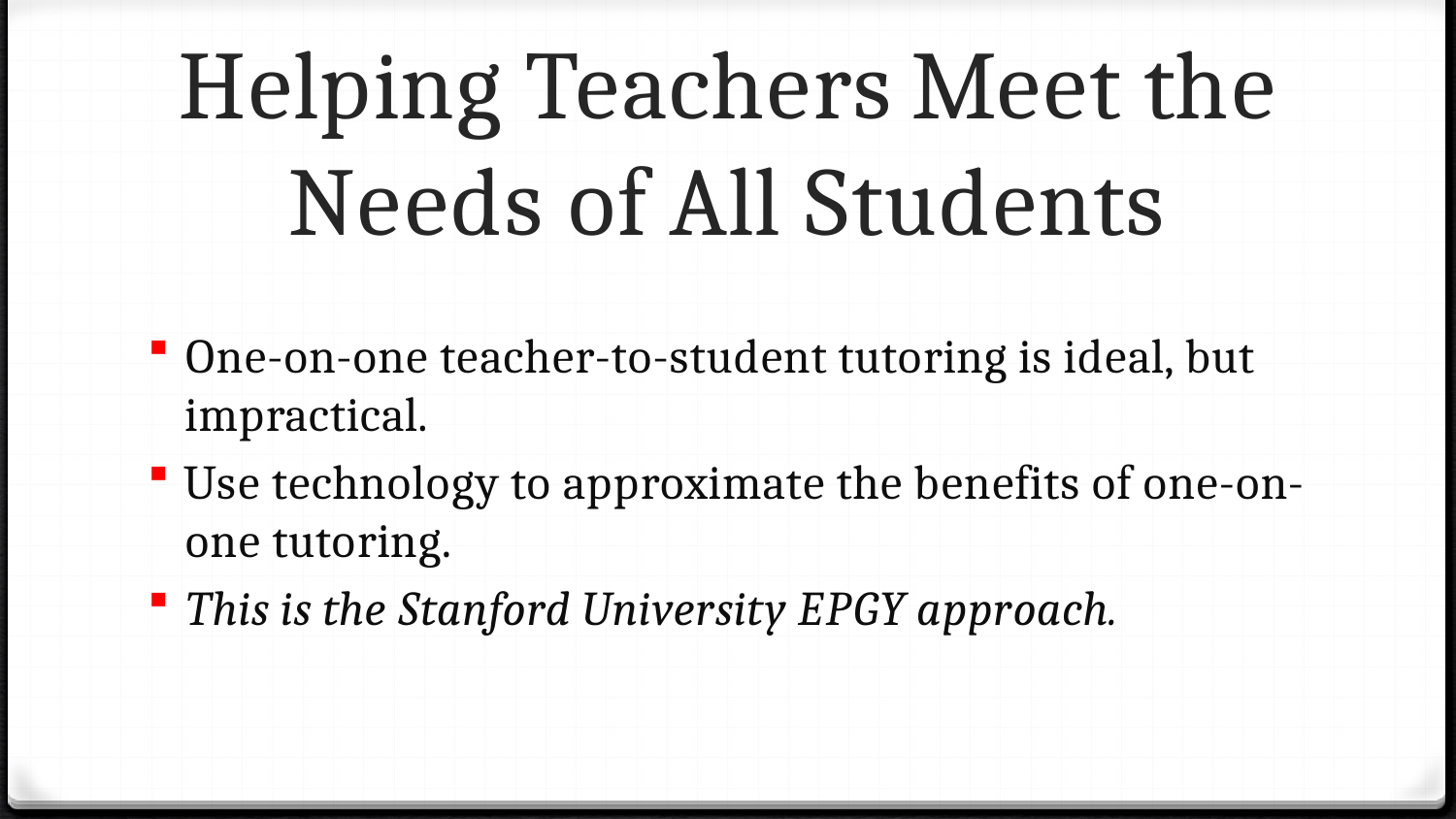

# Helping Teachers Meet the Needs of All Students
One-on-one teacher-to-student tutoring is ideal, but impractical.
Use technology to approximate the benefits of one-on-one tutoring.
This is the Stanford University EPGY approach.